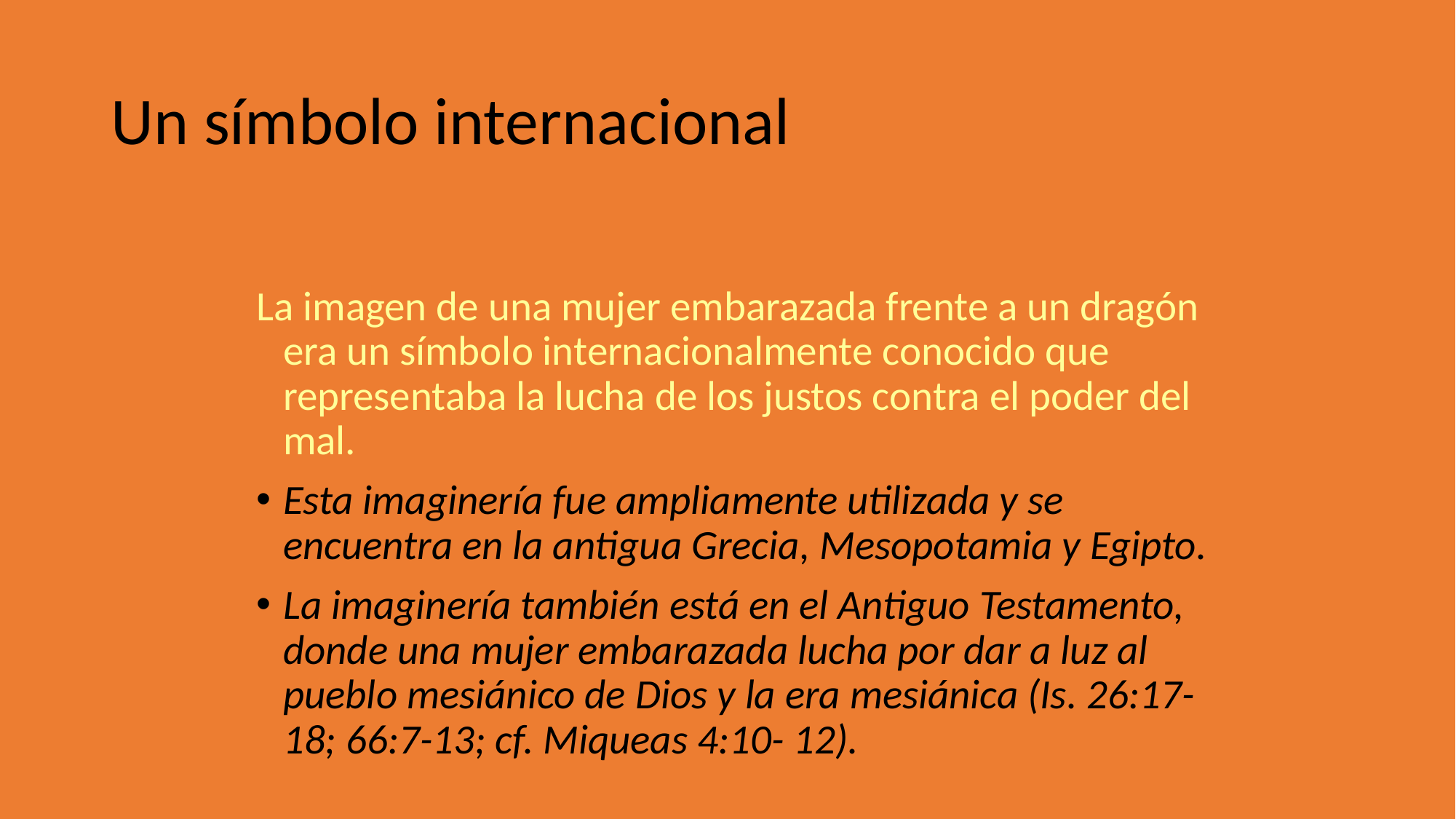

Un símbolo internacional
La imagen de una mujer embarazada frente a un dragón era un símbolo internacionalmente conocido que representaba la lucha de los justos contra el poder del mal.
Esta imaginería fue ampliamente utilizada y se encuentra en la antigua Grecia, Mesopotamia y Egipto.
La imaginería también está en el Antiguo Testamento, donde una mujer embarazada lucha por dar a luz al pueblo mesiánico de Dios y la era mesiánica (Is. 26:17-18; 66:7-13; cf. Miqueas 4:10- 12).